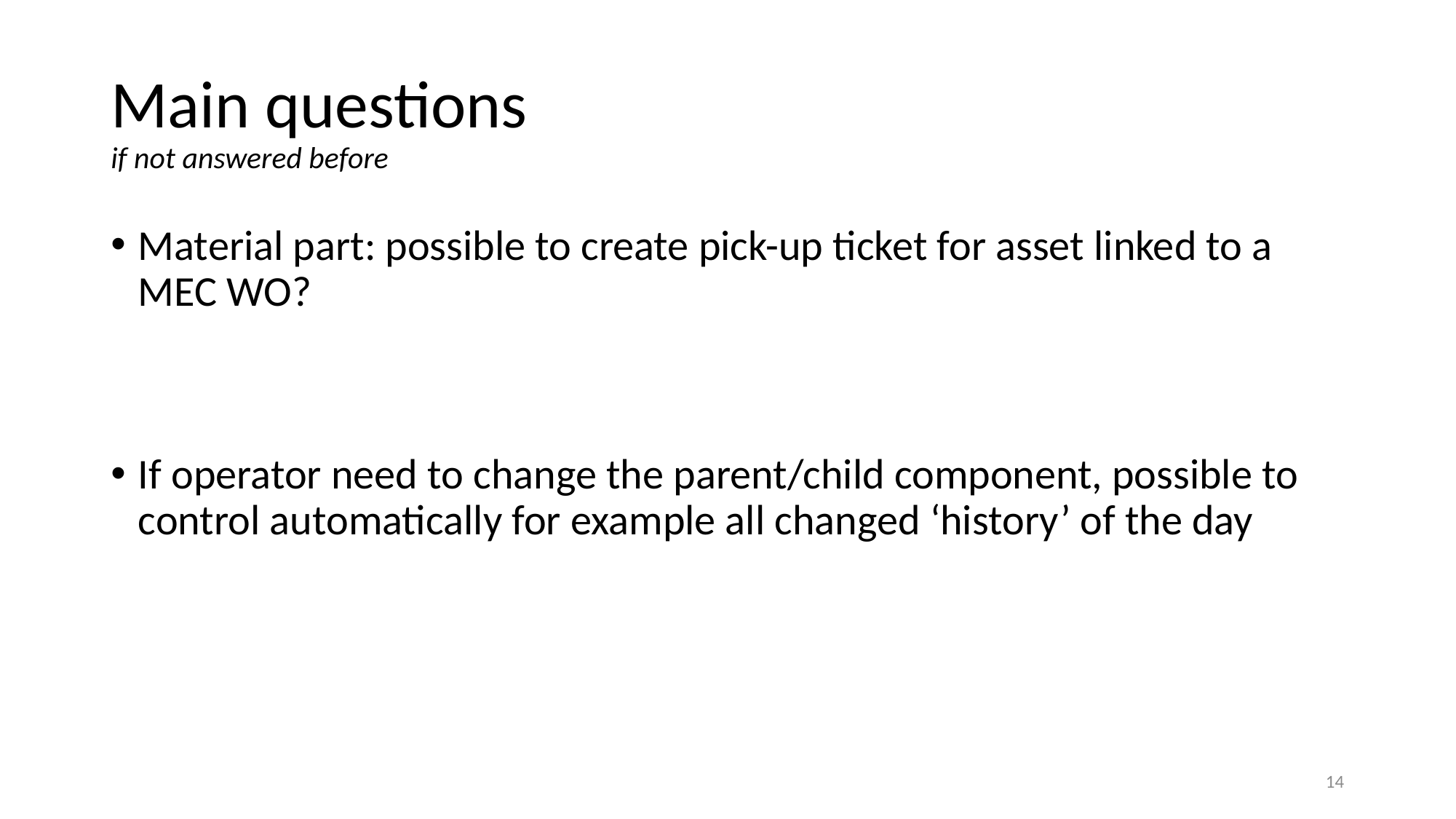

# Main questions if not answered before
Material part: possible to create pick-up ticket for asset linked to a MEC WO?

If operator need to change the parent/child component, possible to control automatically for example all changed ‘history’ of the day

14